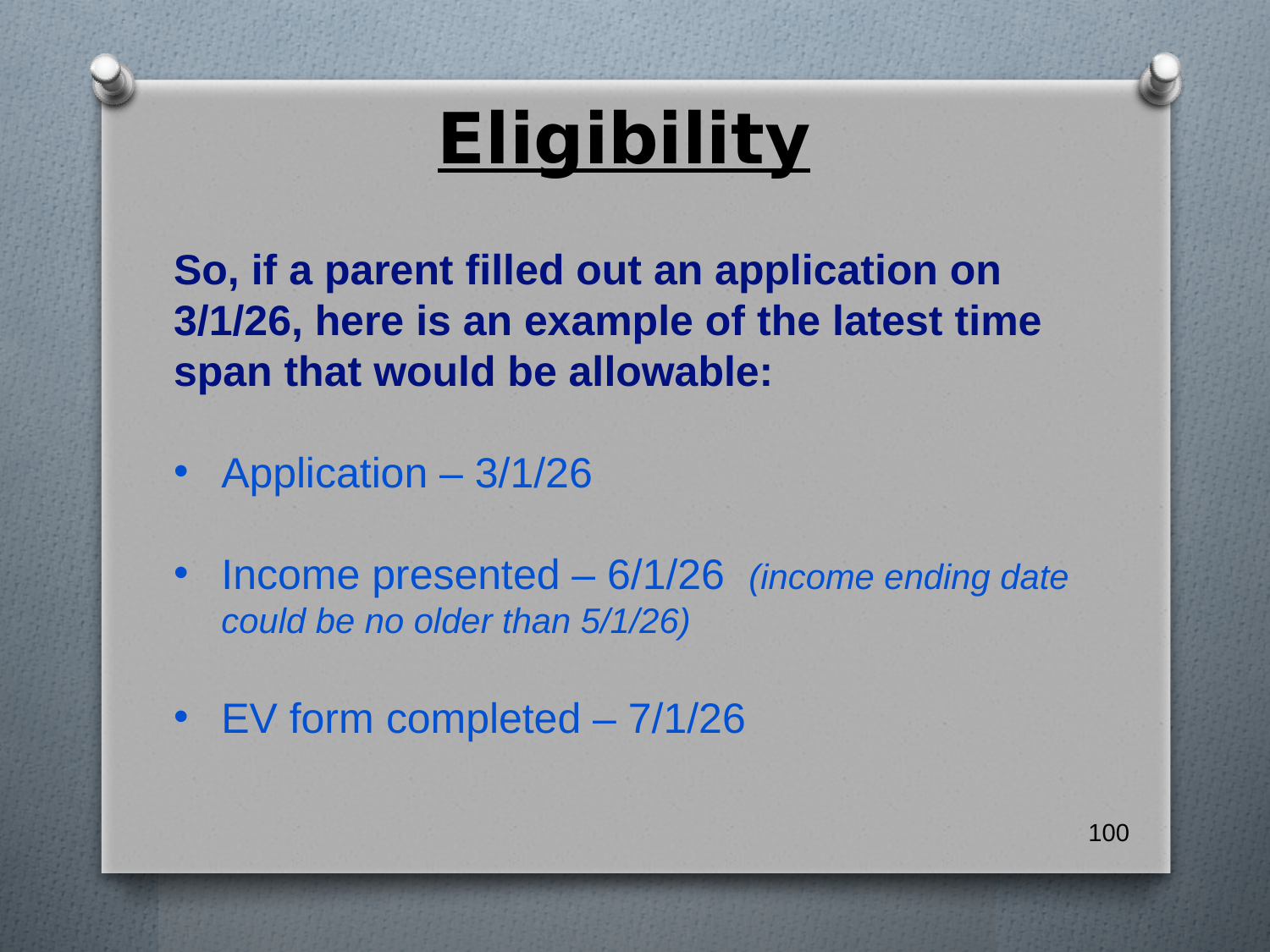

Eligibility
So, if a parent filled out an application on 3/1/26, here is an example of the latest time span that would be allowable:

Application – 3/1/26

Income presented – 6/1/26  (income ending date could be no older than 5/1/26)

EV form completed – 7/1/26
100